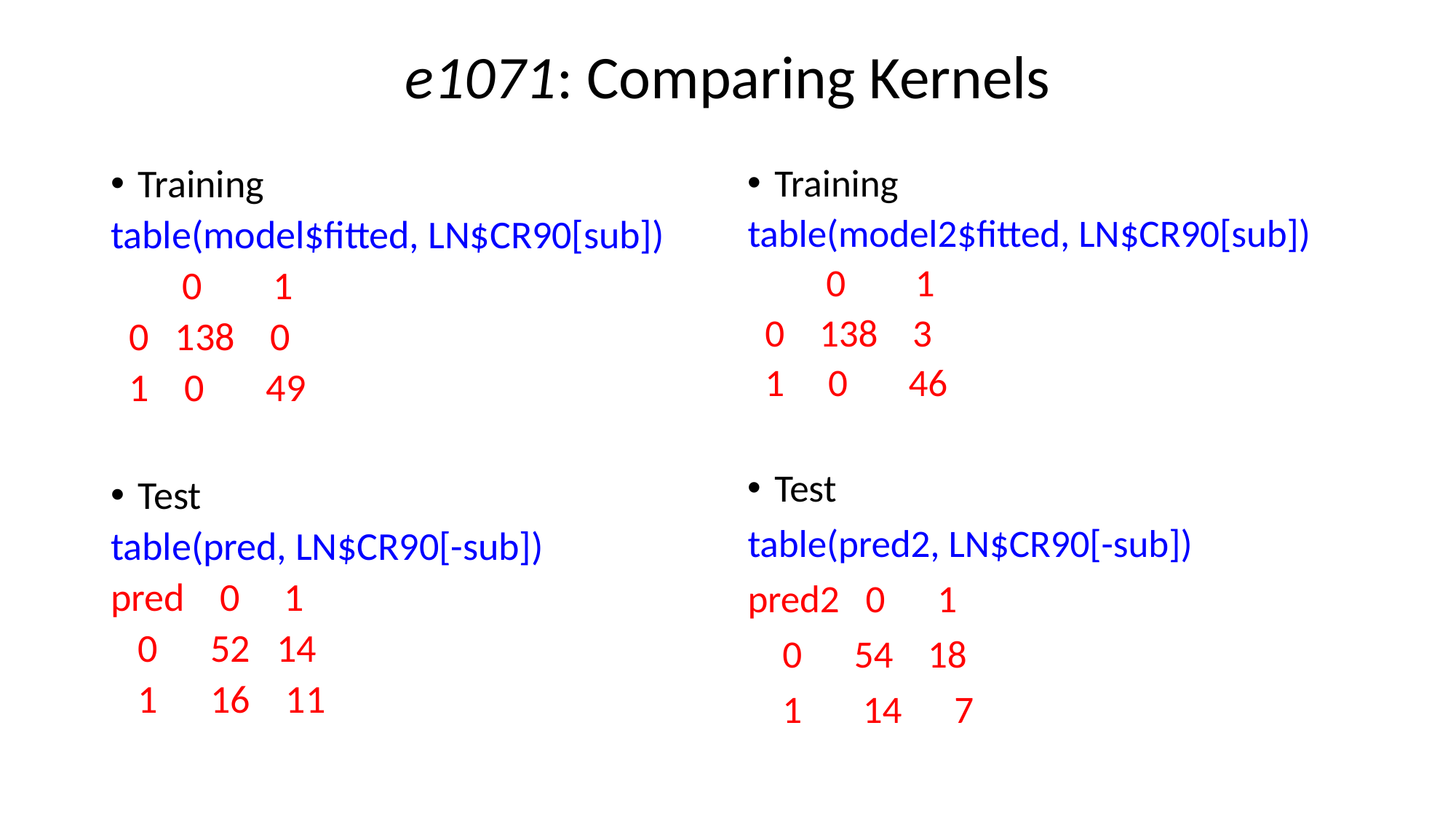

# e1071: Comparing Kernels
Training
table(model$fitted, LN$CR90[sub])
        0        1
  0   138    0
  1    0       49

Test
table(pred, LN$CR90[-sub])
pred    0     1
   0      52   14
   1      16    11

Training
table(model2$fitted, LN$CR90[sub])
         0        1
  0    138    3
  1     0       46

Test
table(pred2, LN$CR90[-sub])
pred2   0      1
    0      54    18
    1       14      7